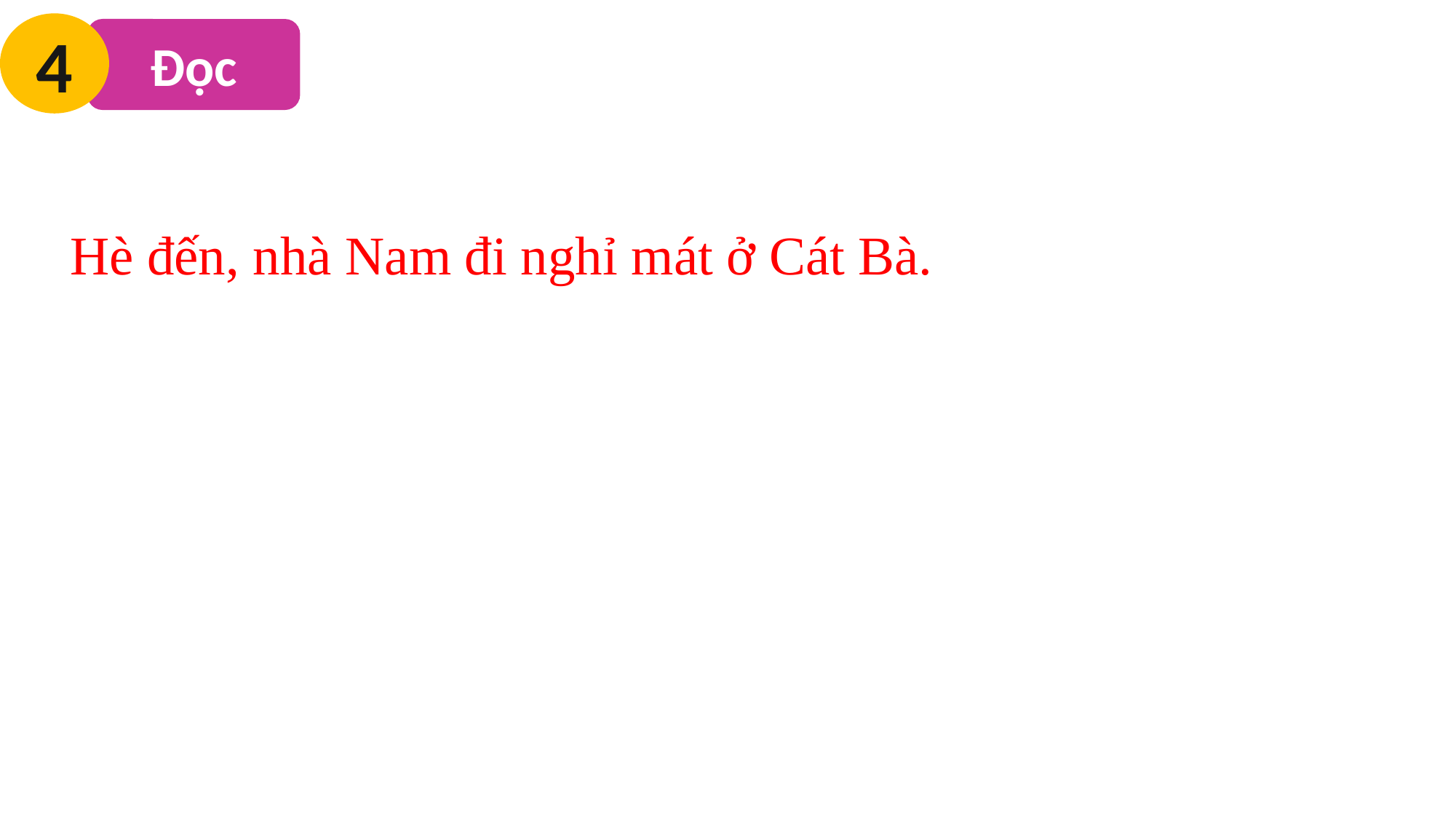

4
Đọc
     Hè đến, nhà Nam đi nghỉ mát ở Cát Bà.